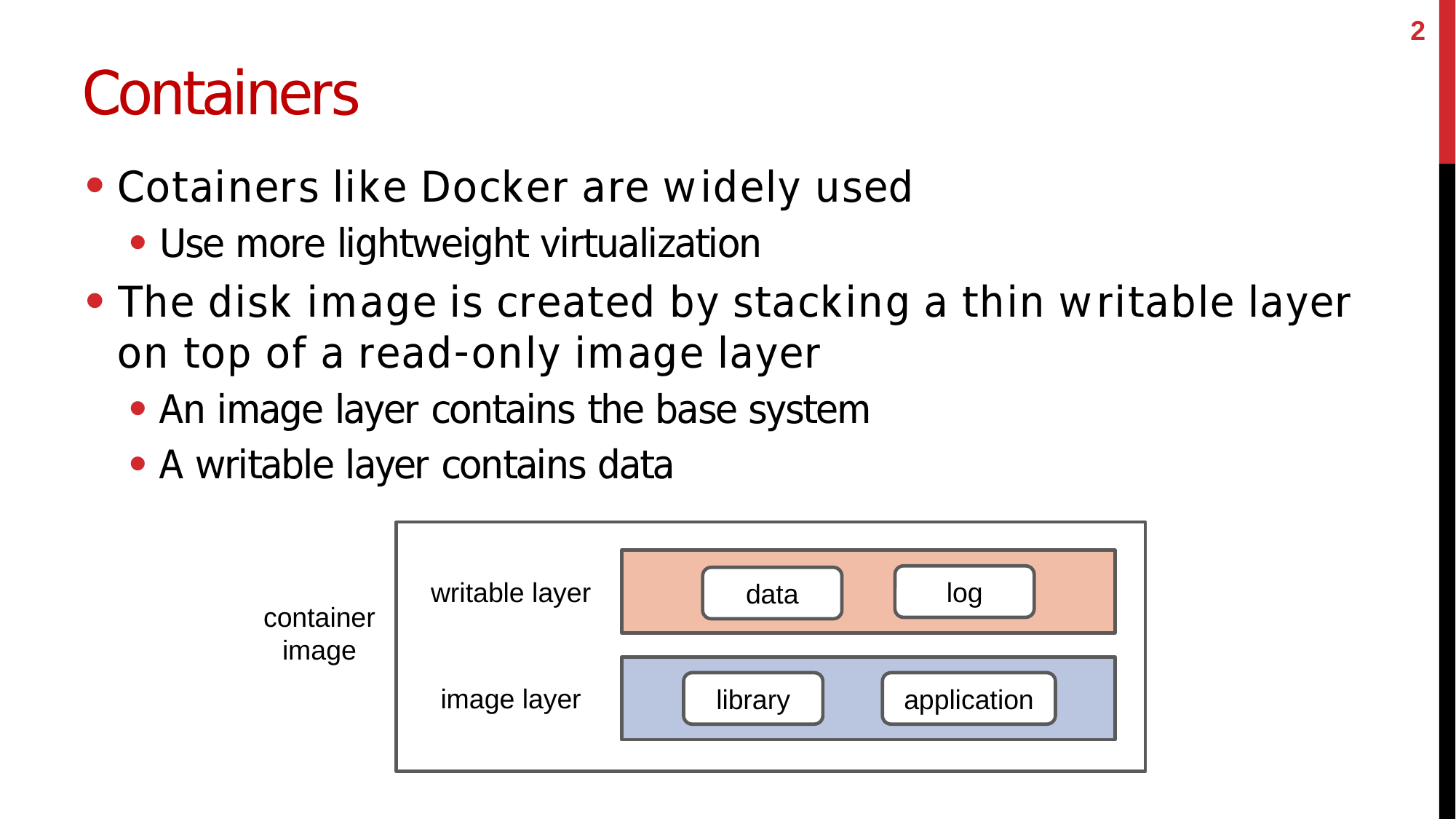

2
# Containers
Cotainers like Docker are widely used
Use more lightweight virtualization
The disk image is created by stacking a thin writable layer on top of a read-only image layer
An image layer contains the base system
A writable layer contains data

log
data
writable layer
container
image

library
application
image layer